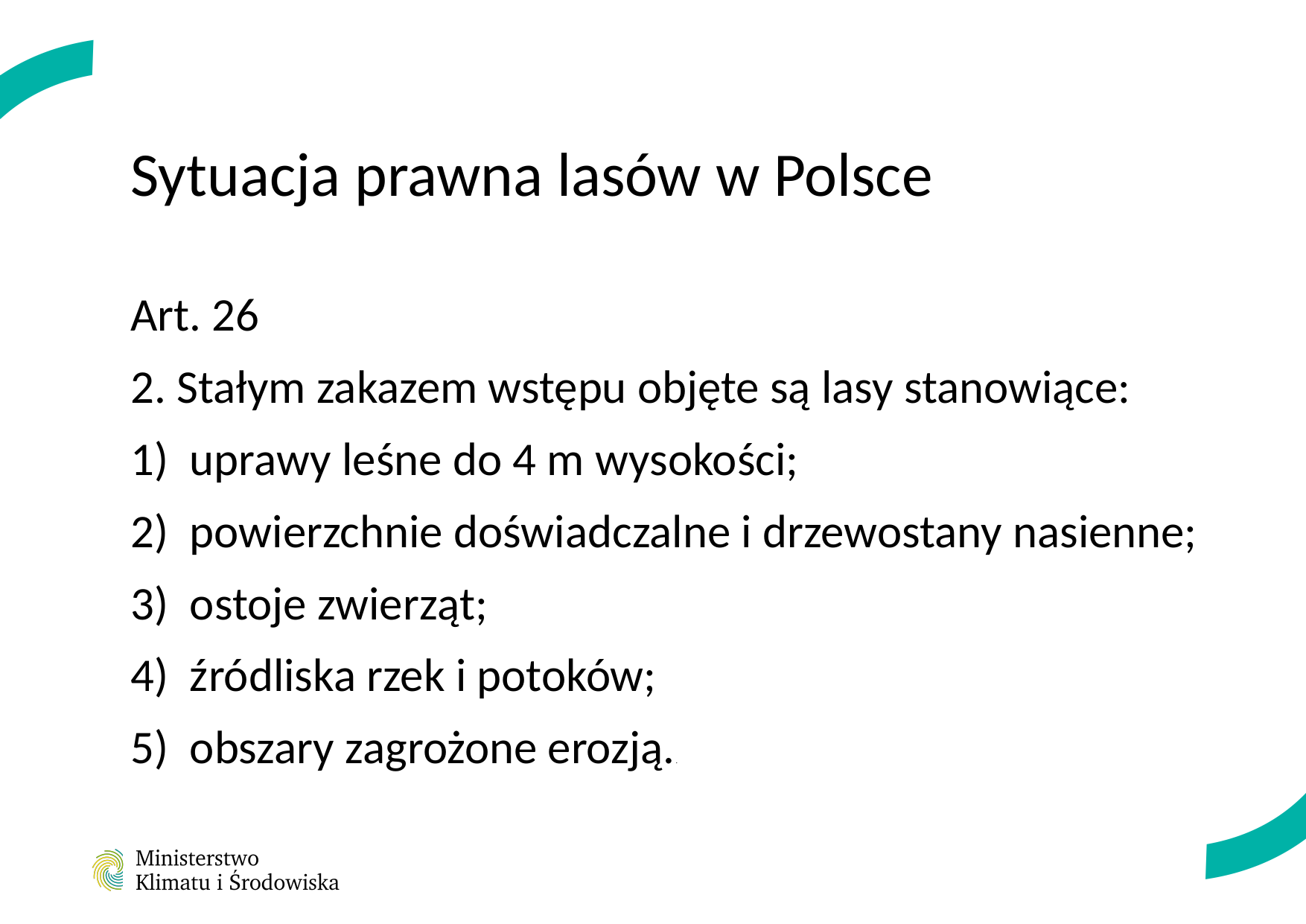

# Sytuacja prawna lasów w Polsce
Art. 26
2. Stałym zakazem wstępu objęte są lasy stanowiące:
1)  uprawy leśne do 4 m wysokości;
2)  powierzchnie doświadczalne i drzewostany nasienne;
3)  ostoje zwierząt;
4)  źródliska rzek i potoków;
5)  obszary zagrożone erozją..